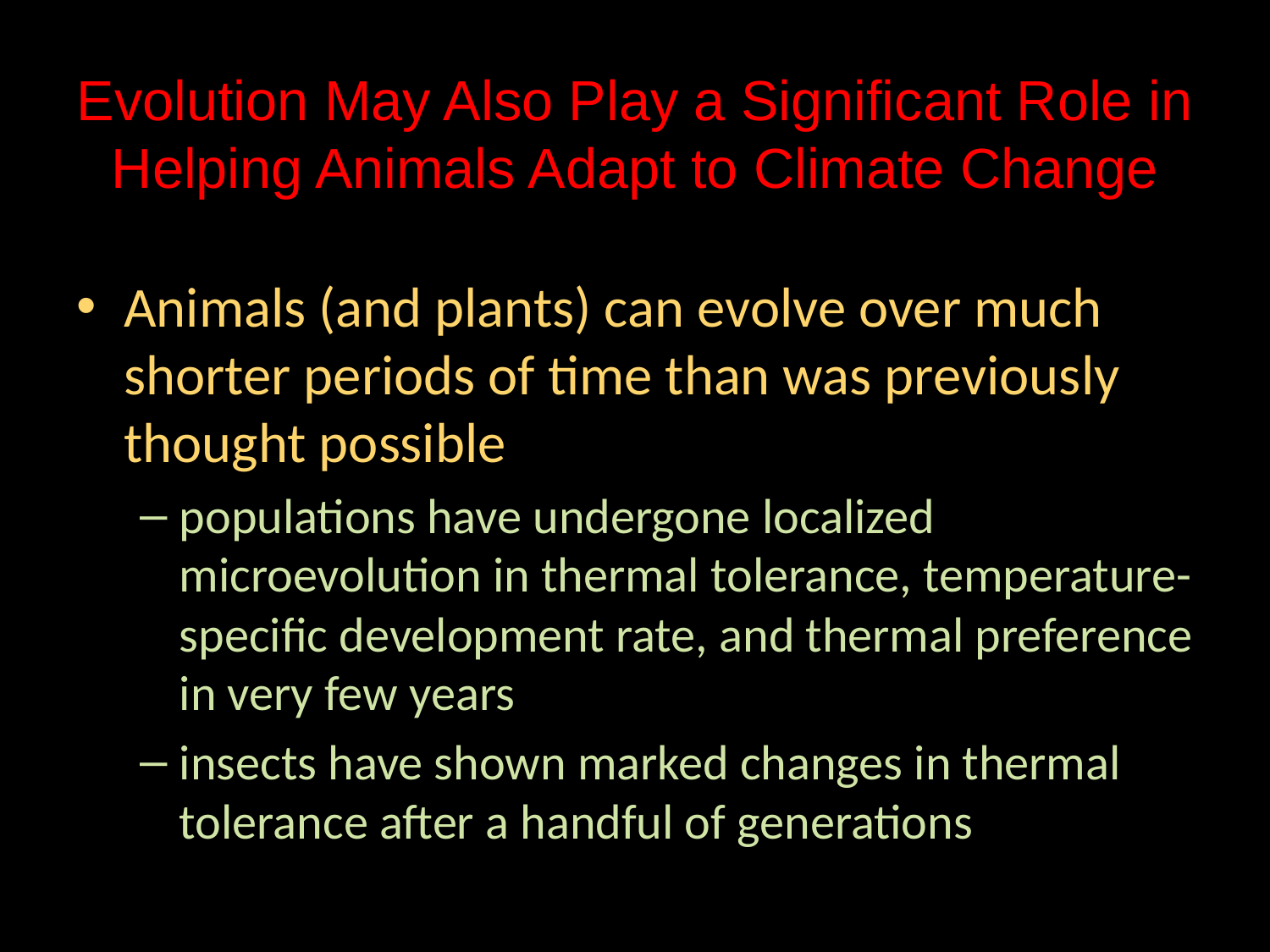

# Evolution May Also Play a Significant Role in Helping Animals Adapt to Climate Change
Animals (and plants) can evolve over much shorter periods of time than was previously thought possible
populations have undergone localized microevolution in thermal tolerance, temperature-specific development rate, and thermal preference in very few years
insects have shown marked changes in thermal tolerance after a handful of generations